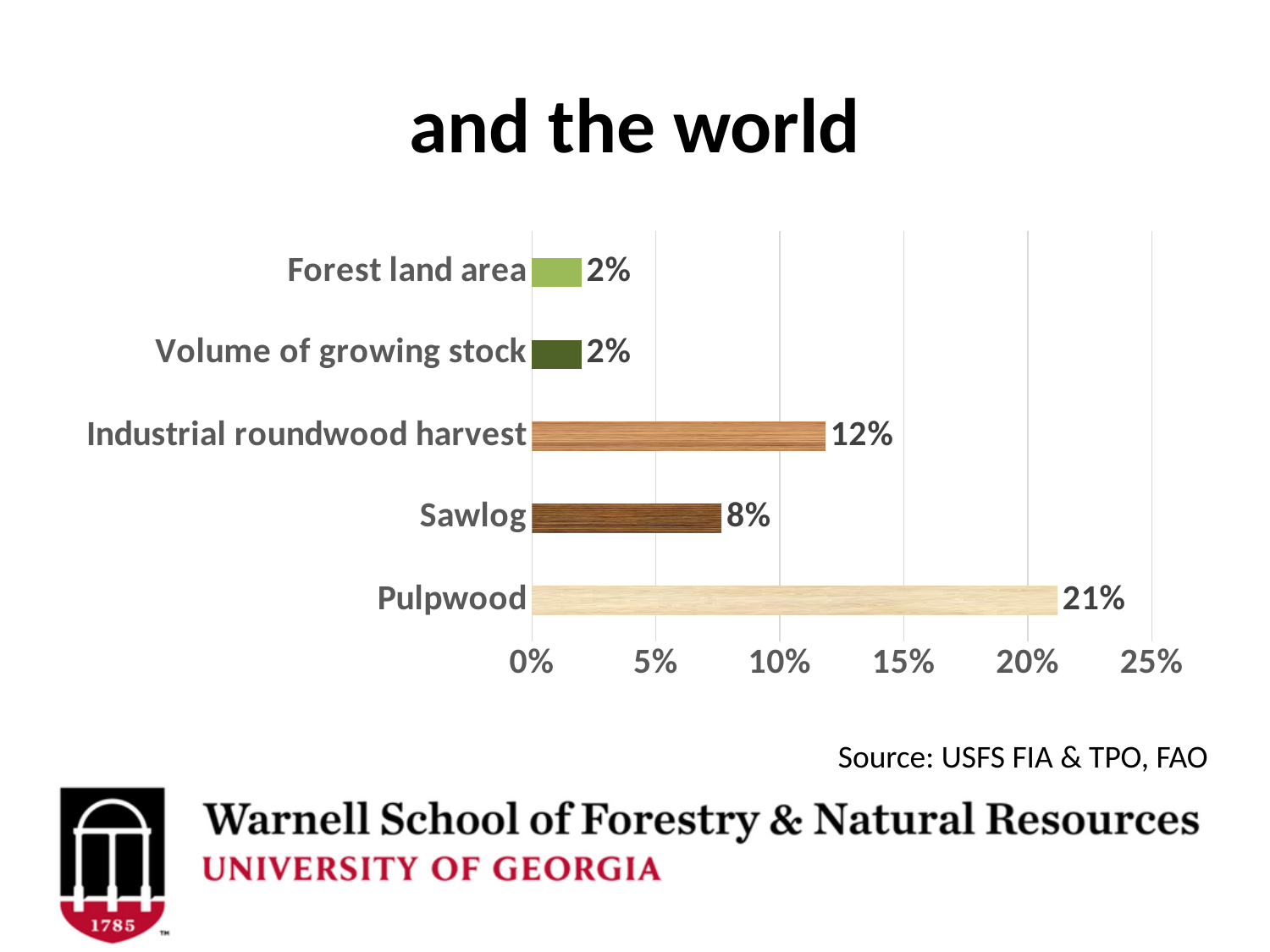

# and the world

### Chart

| Category | % US |
|---|---|
| Pulpwood | 0.21201125075154026 |
| Sawlog | 0.07649942716089228 |
| Industrial roundwood harvest | 0.11837812665422225 |
| Volume of growing stock | 0.02 |
| Forest land area | 0.02 |
Source: USFS FIA & TPO, FAO